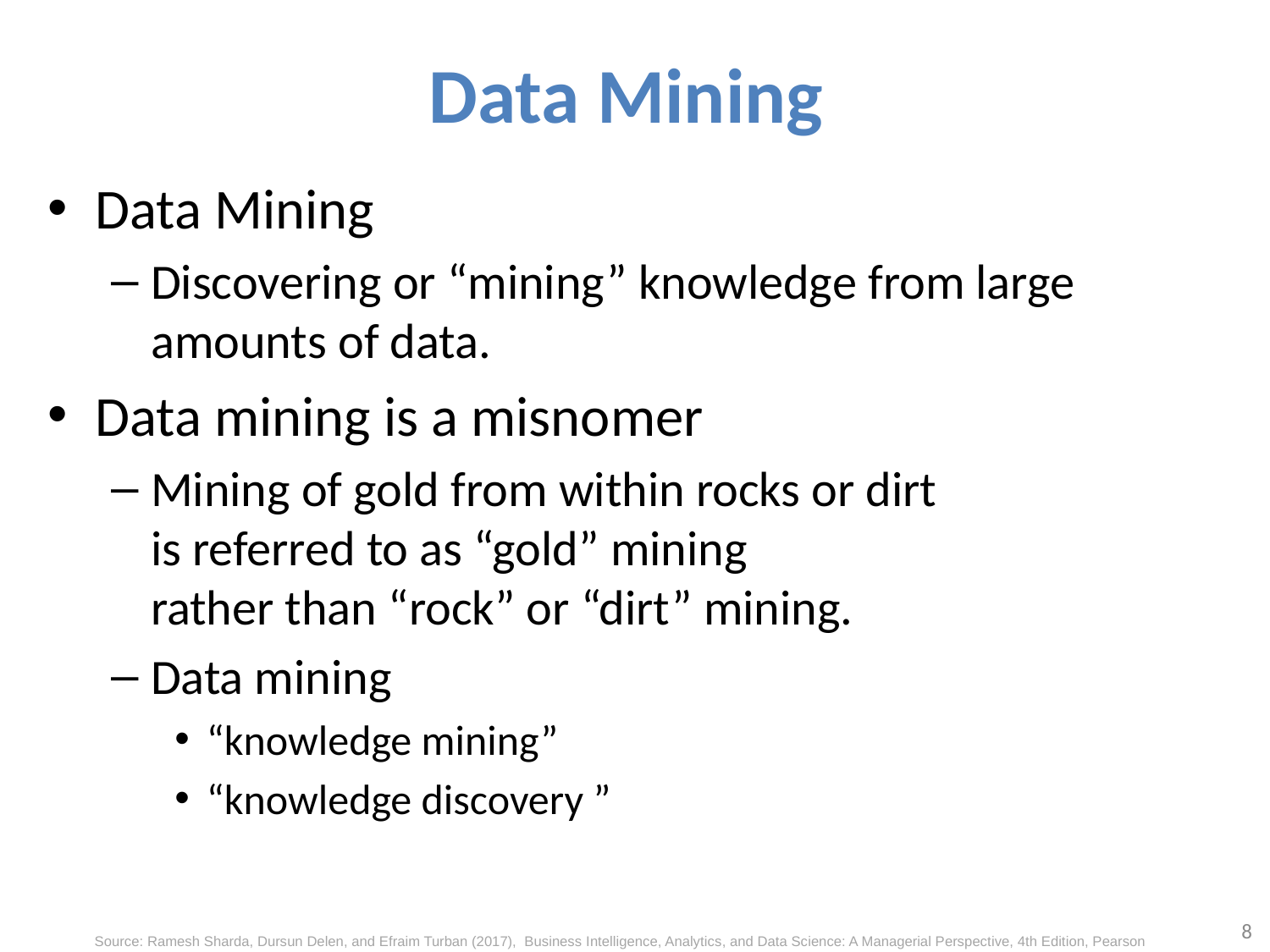

# Data Mining
Data Mining
Discovering or “mining” knowledge from large amounts of data.
Data mining is a misnomer
Mining of gold from within rocks or dirt
is referred to as “gold” mining
rather than “rock” or “dirt” mining.
Data mining
“knowledge mining”
“knowledge discovery ”

8
Source: Ramesh Sharda, Dursun Delen, and Efraim Turban (2017),  Business Intelligence, Analytics, and Data Science: A Managerial Perspective, 4th Edition, Pearson